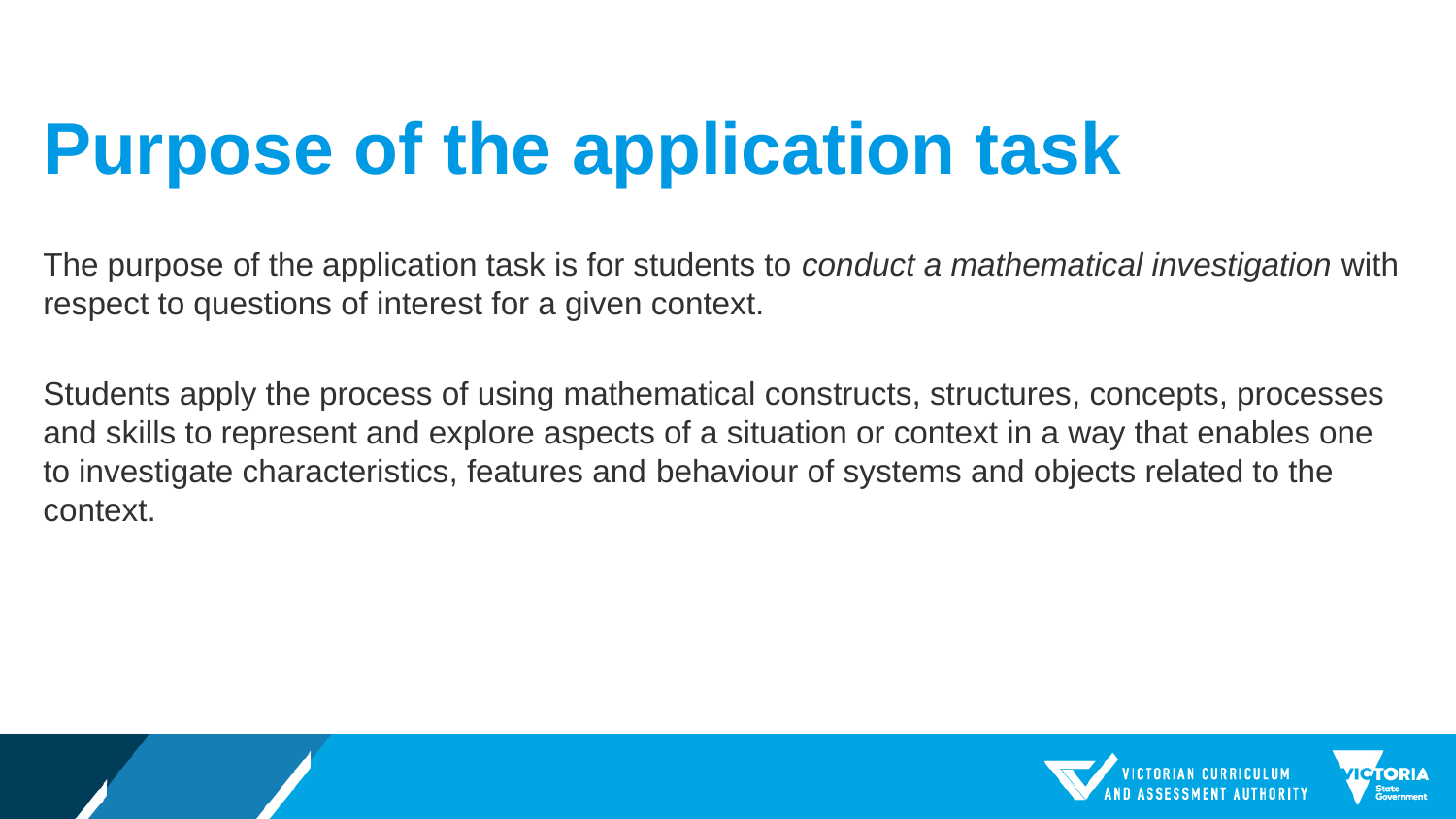

# Purpose of the application task
The purpose of the application task is for students to conduct a mathematical investigation with respect to questions of interest for a given context.

Students apply the process of using mathematical constructs, structures, concepts, processes and skills to represent and explore aspects of a situation or context in a way that enables one to investigate characteristics, features and behaviour of systems and objects related to the context.